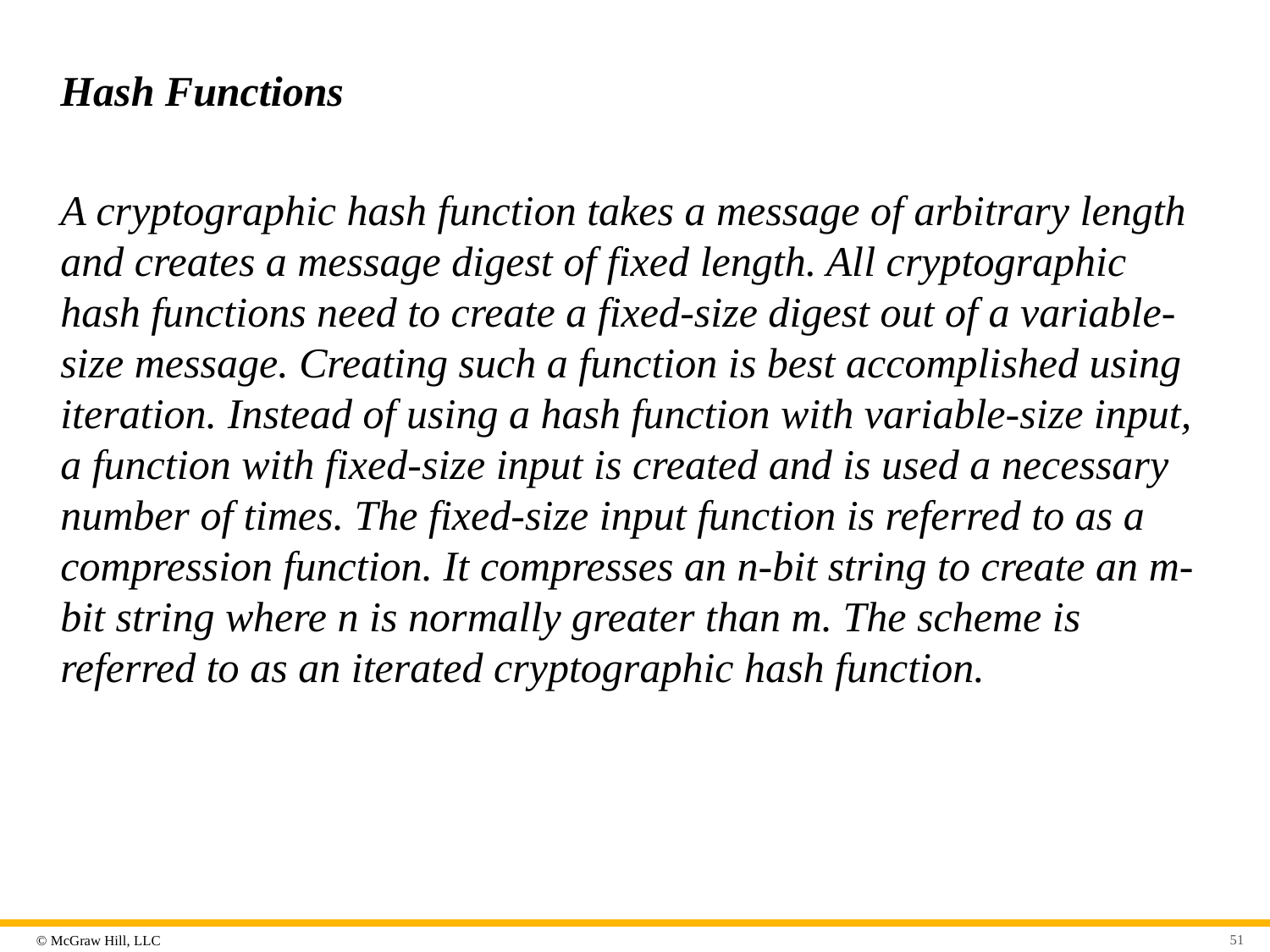

# Hash Functions
A cryptographic hash function takes a message of arbitrary length and creates a message digest of fixed length. All cryptographic hash functions need to create a fixed-size digest out of a variable-size message. Creating such a function is best accomplished using iteration. Instead of using a hash function with variable-size input, a function with fixed-size input is created and is used a necessary number of times. The fixed-size input function is referred to as a compression function. It compresses an n-bit string to create an m-bit string where n is normally greater than m. The scheme is referred to as an iterated cryptographic hash function.
51